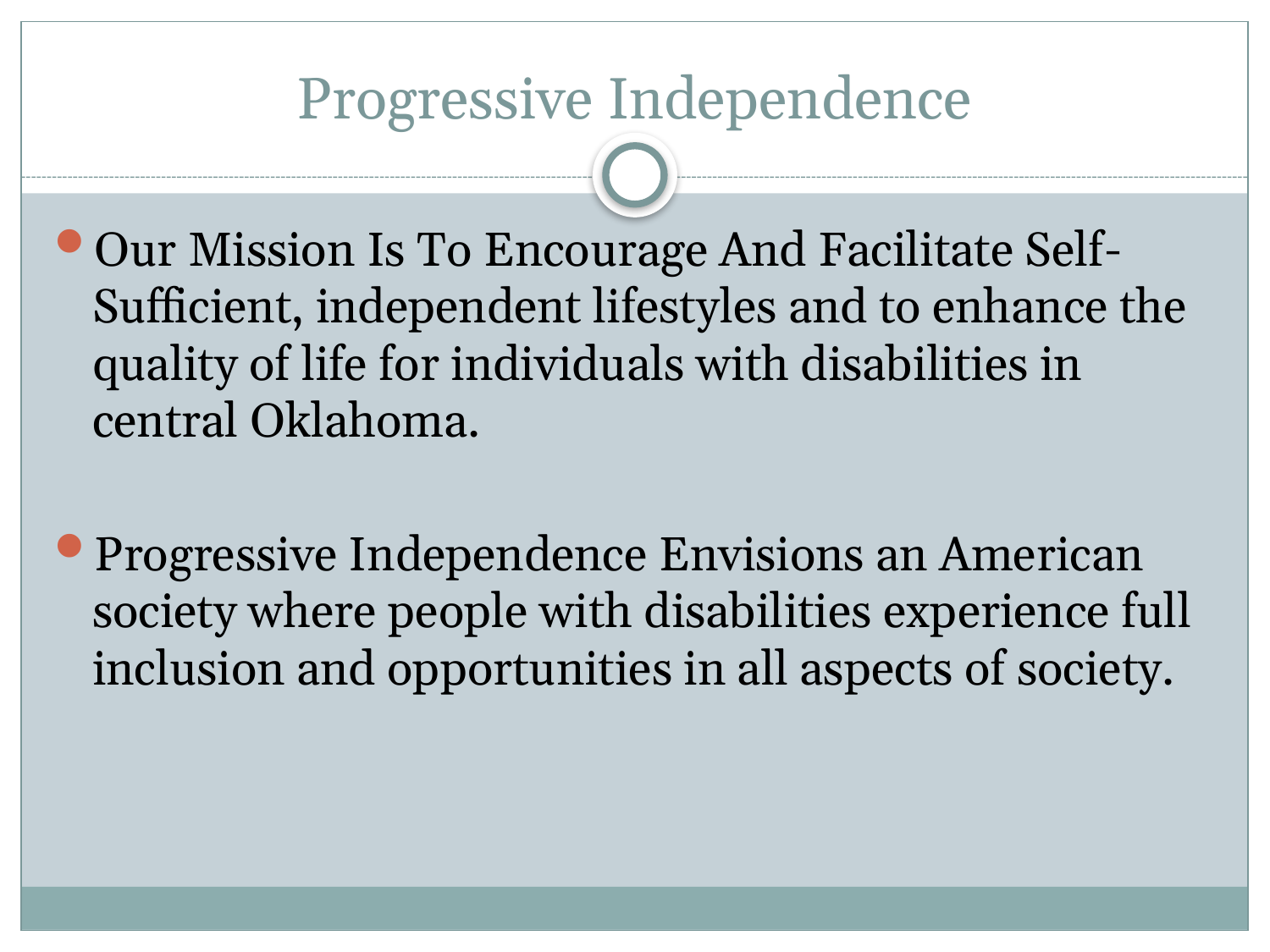

# Progressive Independence
Our Mission Is To Encourage And Facilitate Self-Sufficient, independent lifestyles and to enhance the quality of life for individuals with disabilities in central Oklahoma.

Progressive Independence Envisions an American society where people with disabilities experience full inclusion and opportunities in all aspects of society.